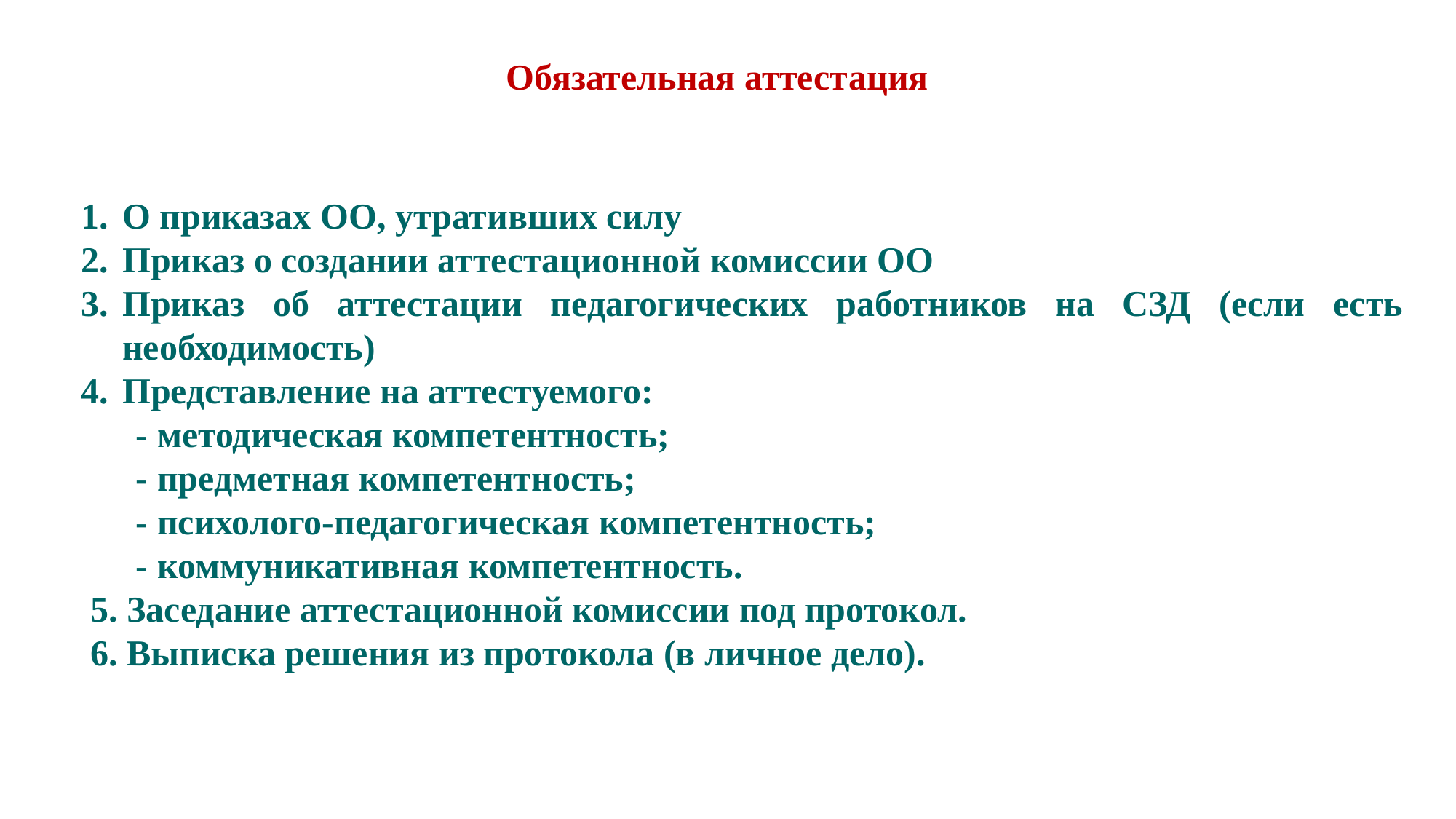

Обязательная аттестация
О приказах ОО, утративших силу
Приказ о создании аттестационной комиссии ОО
Приказ об аттестации педагогических работников на СЗД (если есть необходимость)
Представление на аттестуемого:
      - методическая компетентность;
      - предметная компетентность;
      - психолого-педагогическая компетентность;
      - коммуникативная компетентность.
 5. Заседание аттестационной комиссии под протокол.
 6. Выписка решения из протокола (в личное дело).